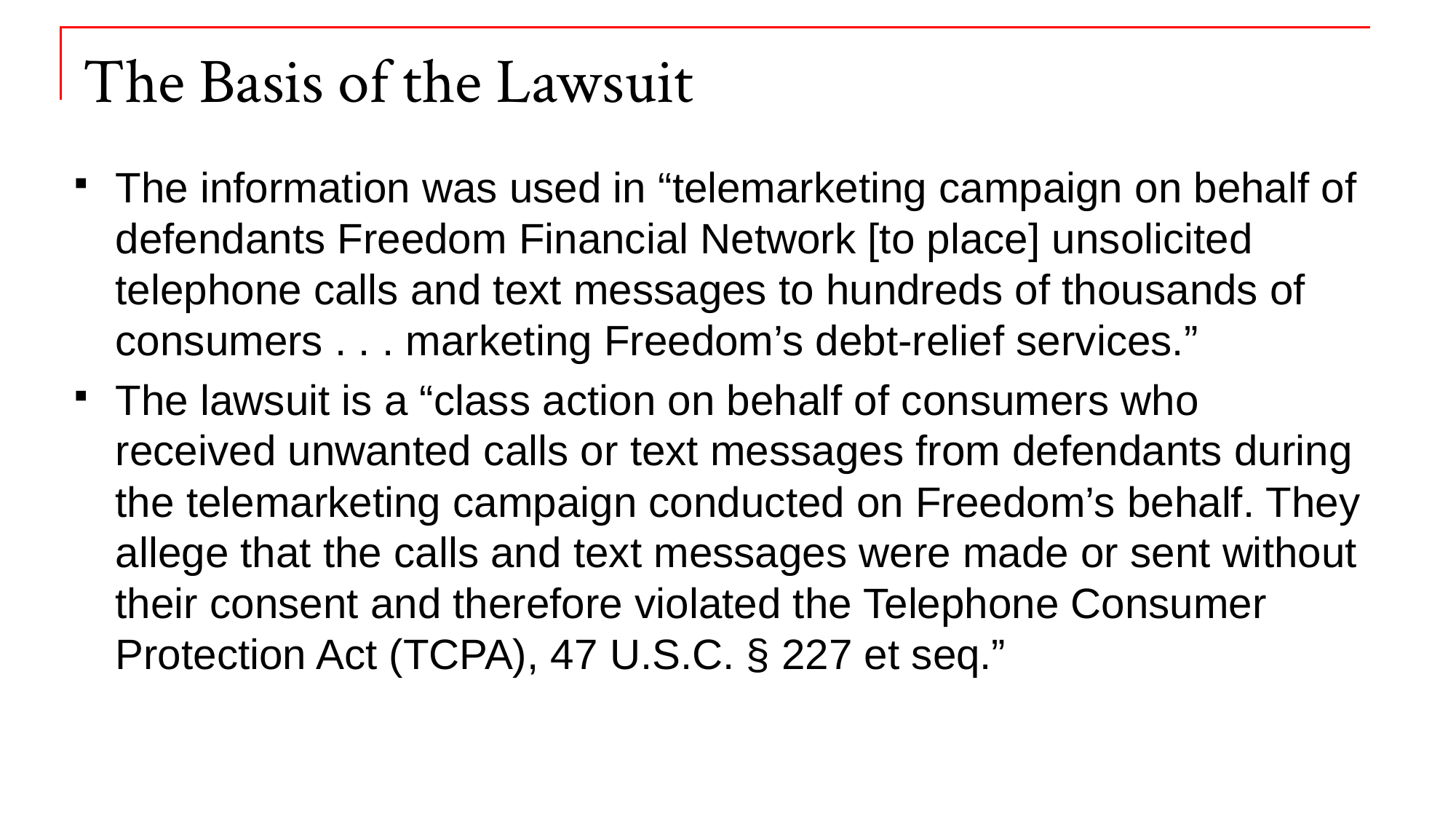

# The Basis of the Lawsuit
The information was used in “telemarketing campaign on behalf of defendants Freedom Financial Network [to place] unsolicited telephone calls and text messages to hundreds of thousands of consumers . . . marketing Freedom’s debt-relief services.”
The lawsuit is a “class action on behalf of consumers who received unwanted calls or text messages from defendants during the telemarketing campaign conducted on Freedom’s behalf. They allege that the calls and text messages were made or sent without their consent and therefore violated the Telephone Consumer Protection Act (TCPA), 47 U.S.C. § 227 et seq.”